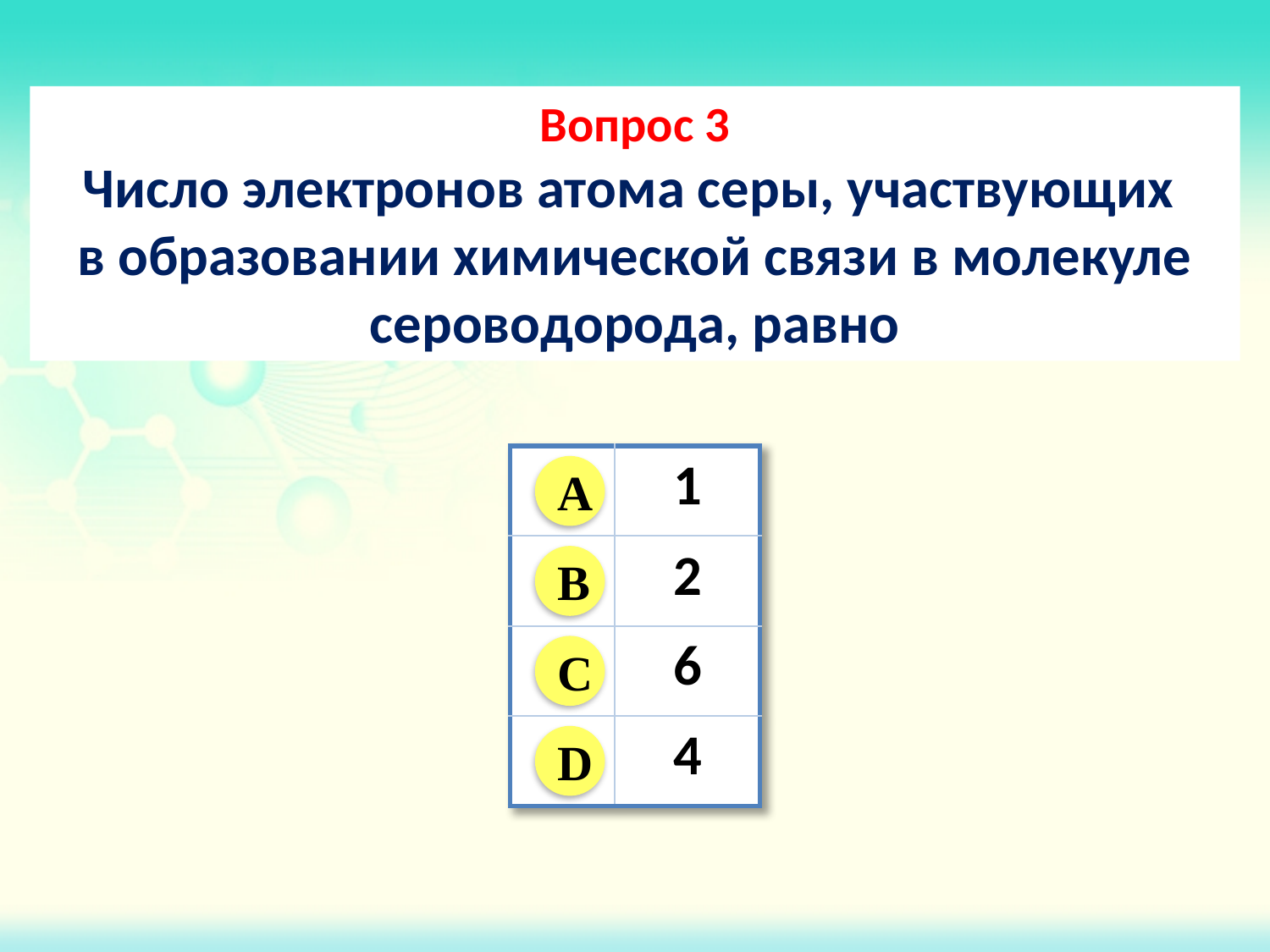

Вопрос 3
Число электронов атома серы, участвующих
в образовании химической связи в молекуле сероводорода, равно
|  | 1 |
| --- | --- |
|  | 2 |
|  | 6 |
|  | 4 |
A
B
C
D